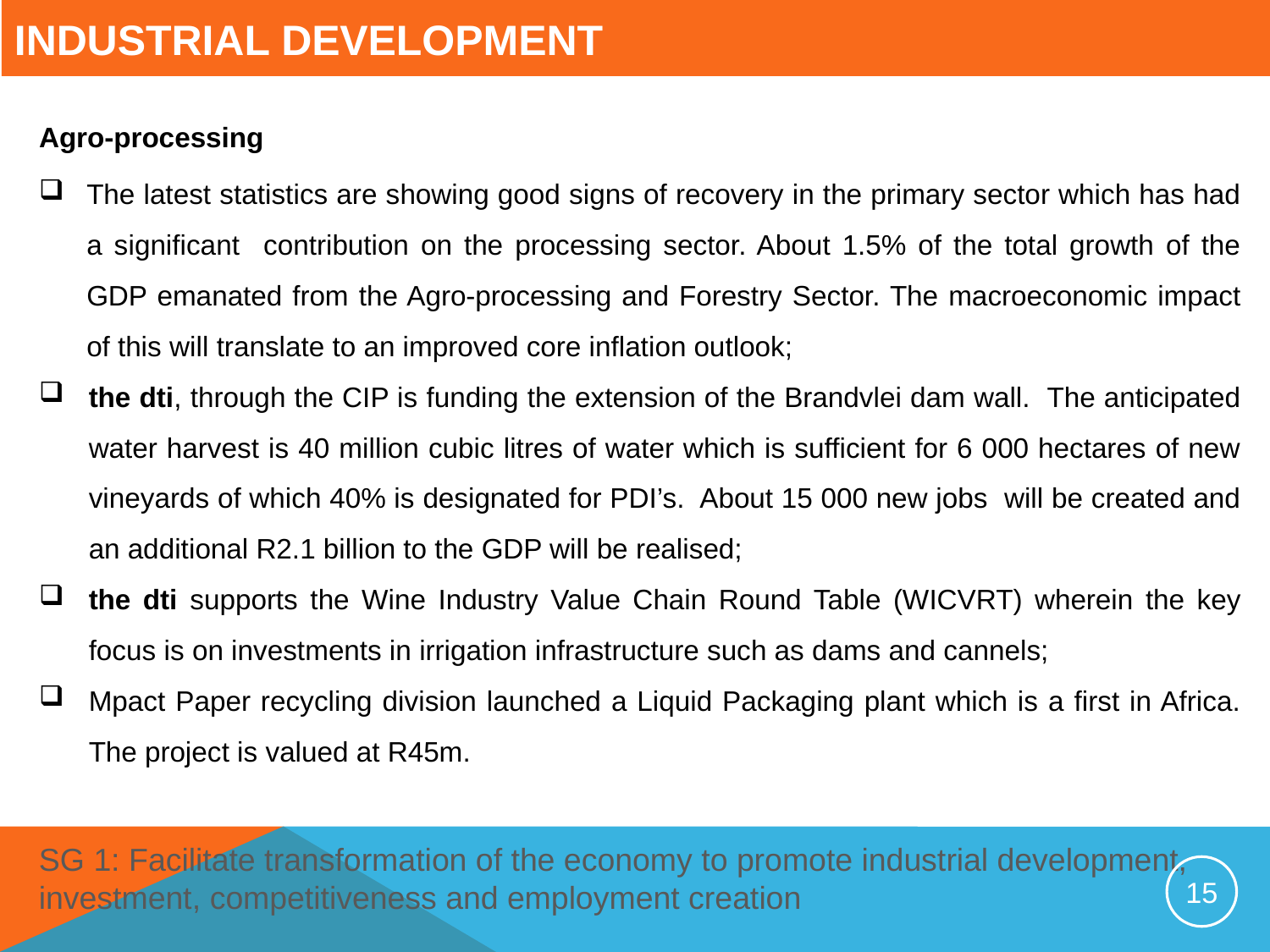

# Industrial Development
Agro-processing
The latest statistics are showing good signs of recovery in the primary sector which has had a significant  contribution on the processing sector. About 1.5% of the total growth of the GDP emanated from the Agro-processing and Forestry Sector. The macroeconomic impact of this will translate to an improved core inflation outlook;
the dti, through the CIP is funding the extension of the Brandvlei dam wall.  The anticipated water harvest is 40 million cubic litres of water which is sufficient for 6 000 hectares of new vineyards of which 40% is designated for PDI’s.  About 15 000 new jobs  will be created and an additional R2.1 billion to the GDP will be realised;
the dti supports the Wine Industry Value Chain Round Table (WICVRT) wherein the key focus is on investments in irrigation infrastructure such as dams and cannels;
Mpact Paper recycling division launched a Liquid Packaging plant which is a first in Africa. The project is valued at R45m.

SG 1: Facilitate transformation of the economy to promote industrial development, investment, competitiveness and employment creation
15